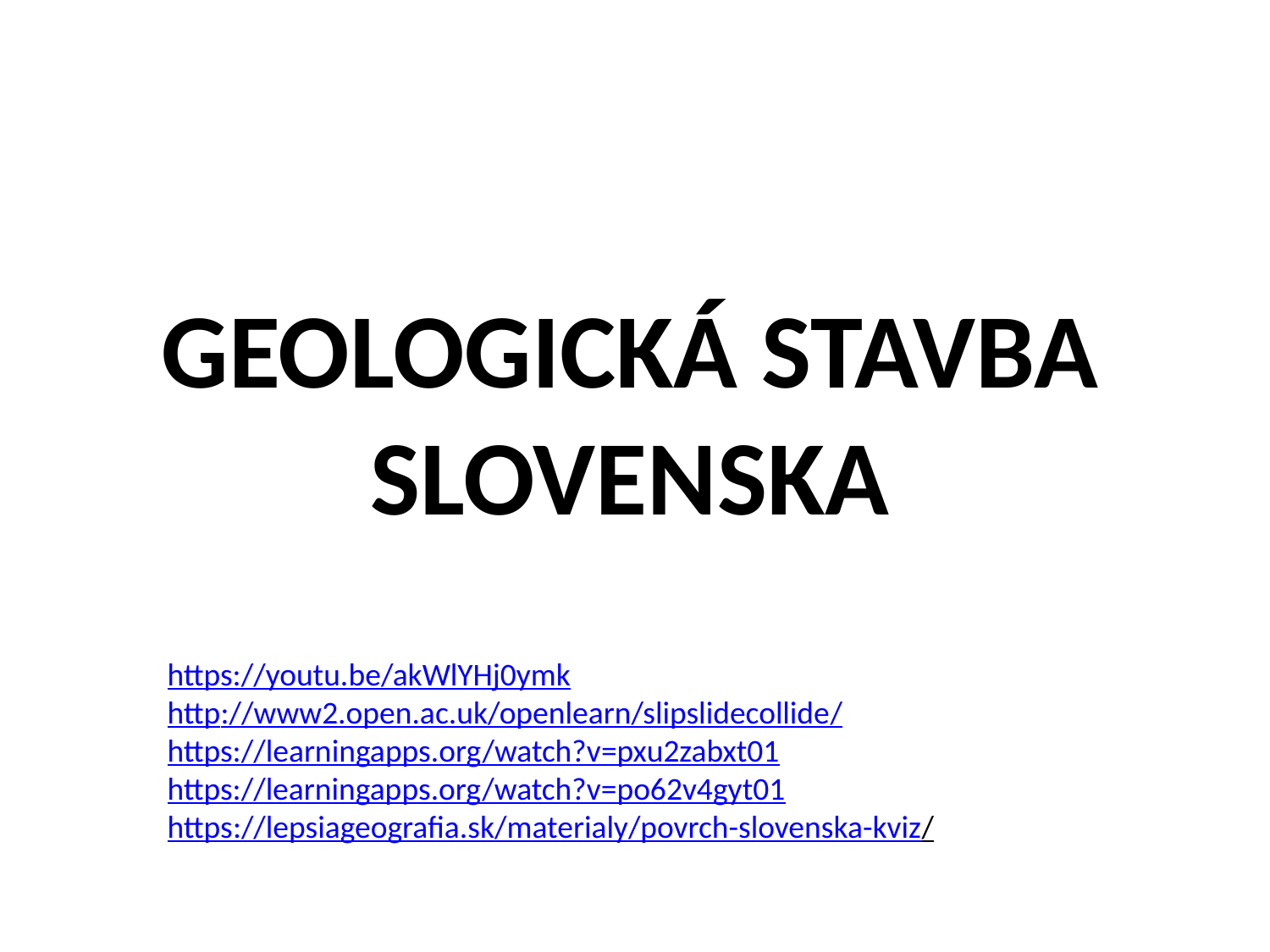

GEOLOGICKÁ STAVBA SLOVENSKA
https://youtu.be/akWlYHj0ymk
http://www2.open.ac.uk/openlearn/slipslidecollide/
https://learningapps.org/watch?v=pxu2zabxt01
https://learningapps.org/watch?v=po62v4gyt01
https://lepsiageografia.sk/materialy/povrch-slovenska-kviz/